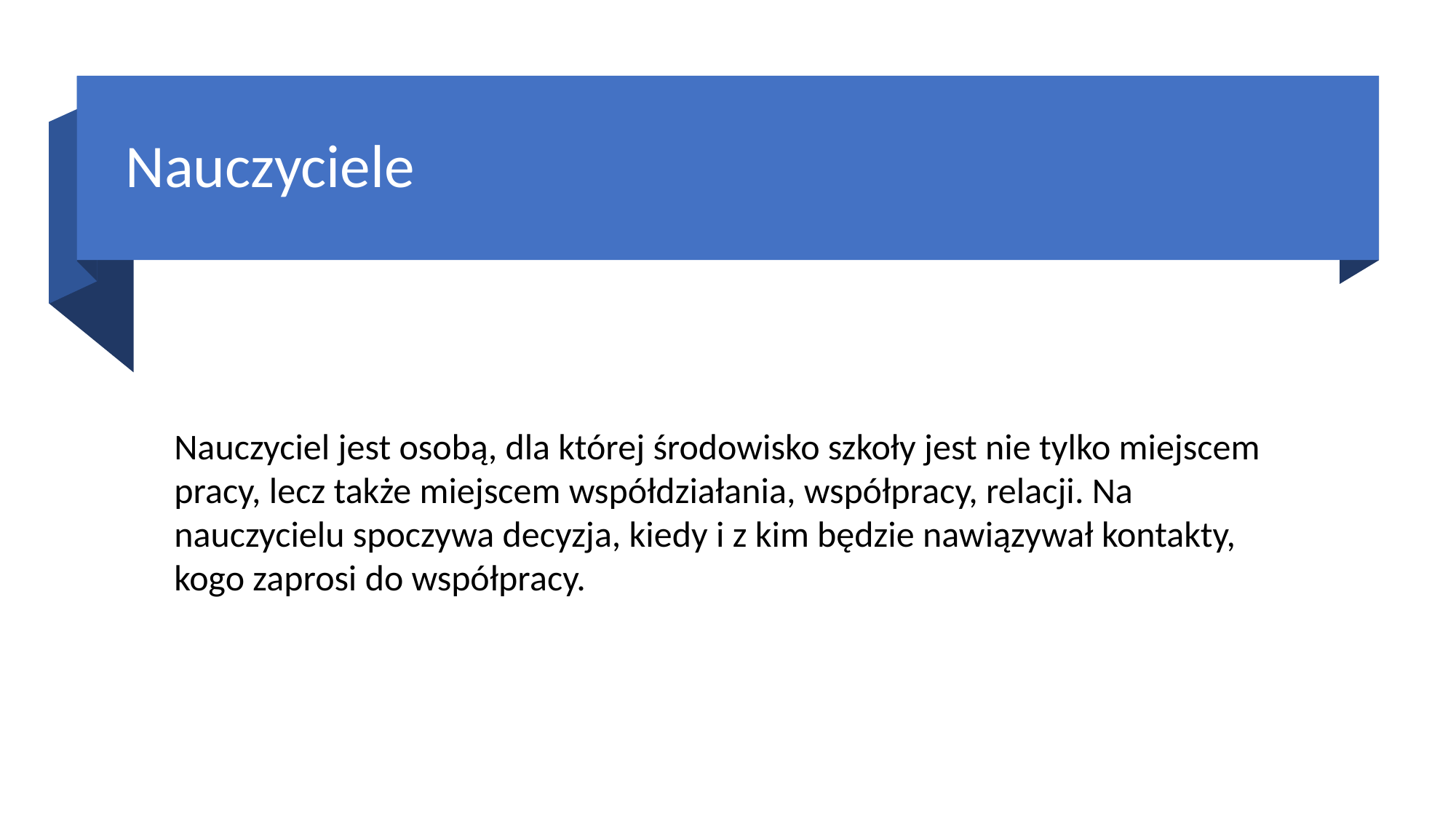

# Nauczyciele

Nauczyciel jest osobą, dla której środowisko szkoły jest nie tylko miejscem pracy, lecz także miejscem współdziałania, współpracy, relacji. Na nauczycielu spoczywa decyzja, kiedy i z kim będzie nawiązywał kontakty, kogo zaprosi do współpracy.